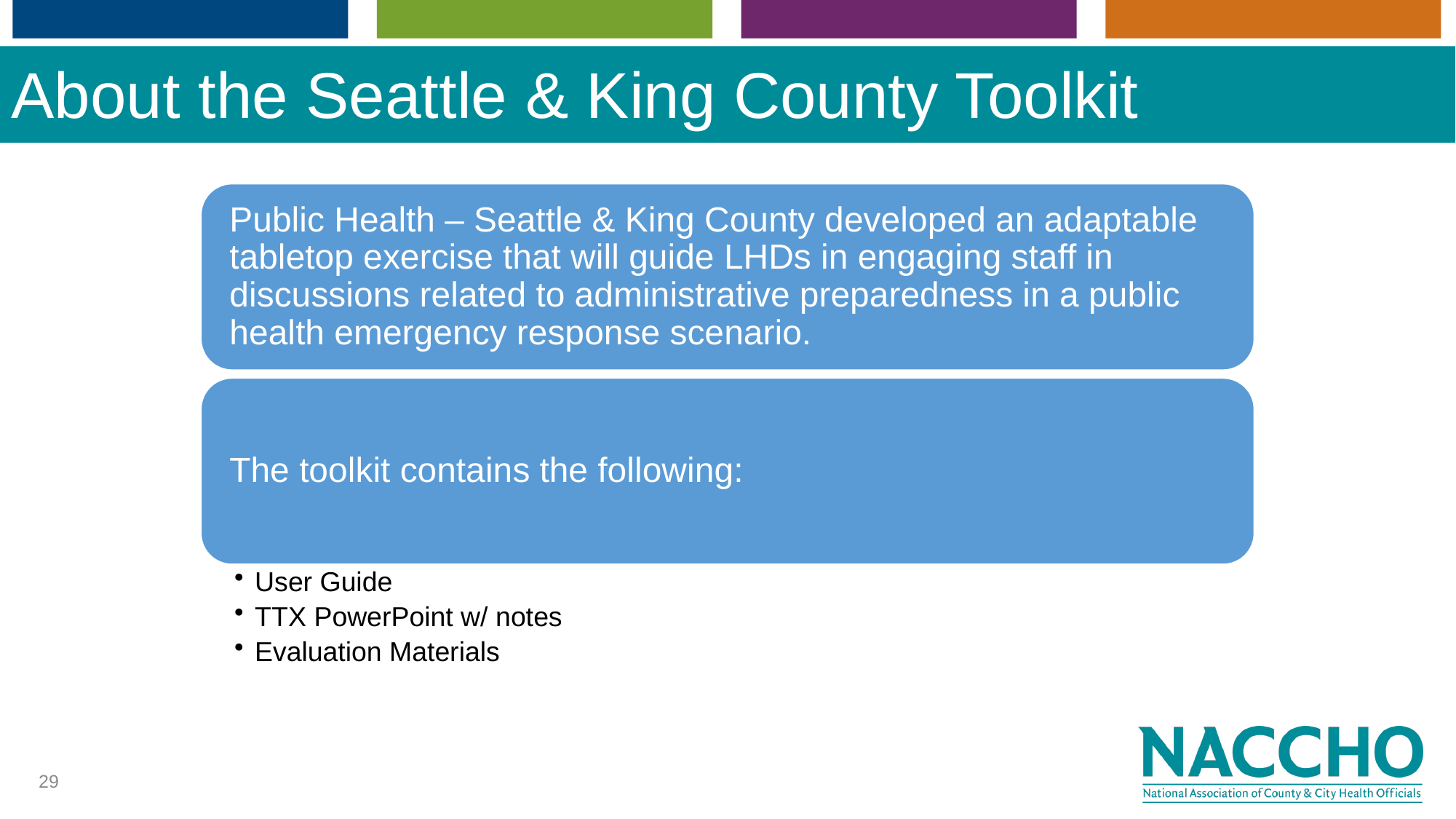

# About the Seattle & King County Toolkit
Public Health – Seattle & King County developed an adaptable tabletop exercise that will guide LHDs in engaging staff in discussions related to administrative preparedness in a public health emergency response scenario.
The toolkit contains the following:
User Guide
TTX PowerPoint w/ notes
Evaluation Materials
29